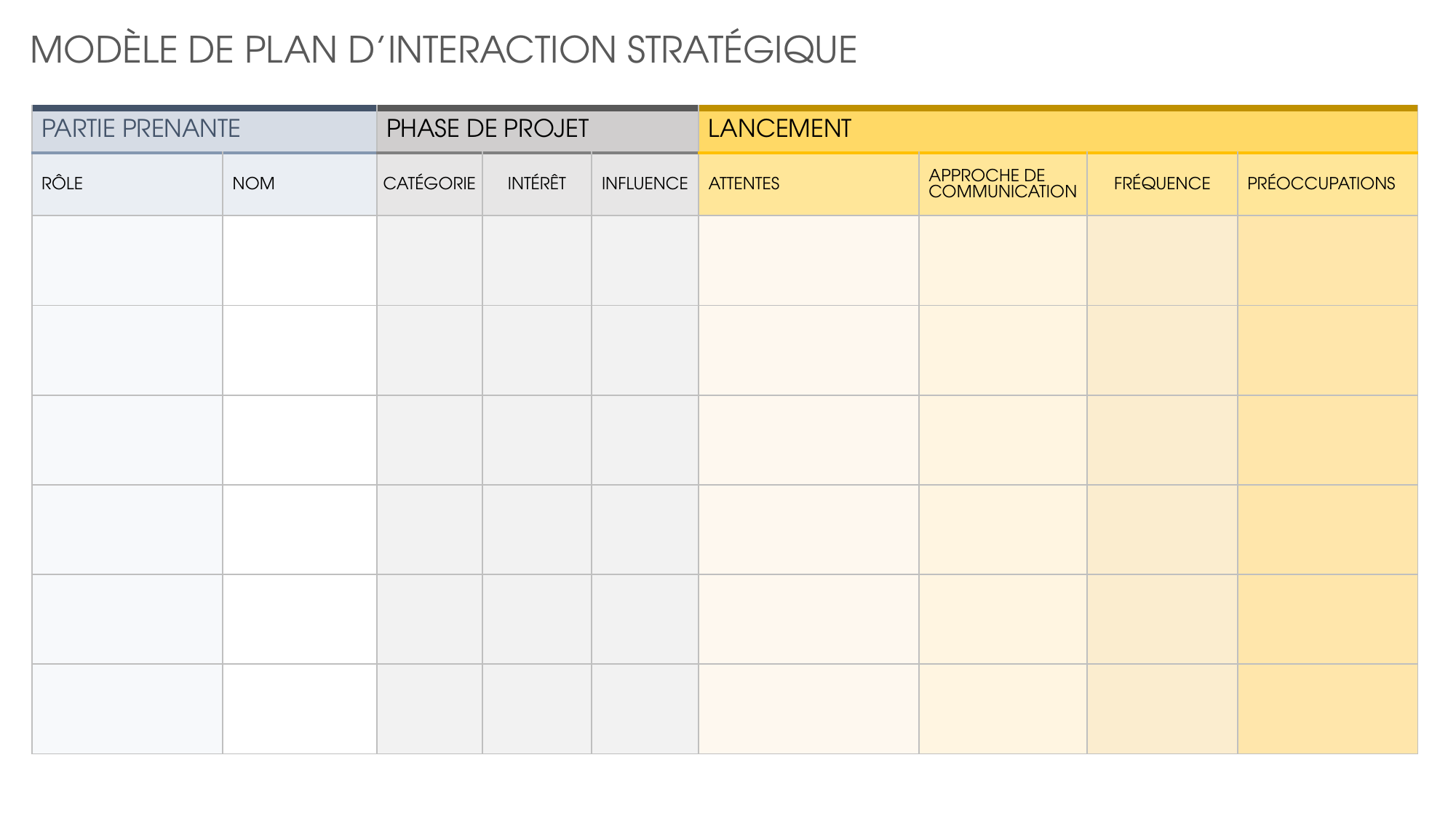

MODÈLE DE PLAN D’INTERACTION STRATÉGIQUE
| PARTIE PRENANTE |  | PHASE DE PROJET |  |  | LANCEMENT |  |  |  |
| --- | --- | --- | --- | --- | --- | --- | --- | --- |
| RÔLE | NOM | CATÉGORIE | INTÉRÊT | INFLUENCE | ATTENTES | APPROCHE DE COMMUNICATION | FRÉQUENCE | PRÉOCCUPATIONS |
|  |  |  |  |  |  |  |  |  |
|  |  |  |  |  |  |  |  |  |
|  |  |  |  |  |  |  |  |  |
|  |  |  |  |  |  |  |  |  |
|  |  |  |  |  |  |  |  |  |
|  |  |  |  |  |  |  |  |  |